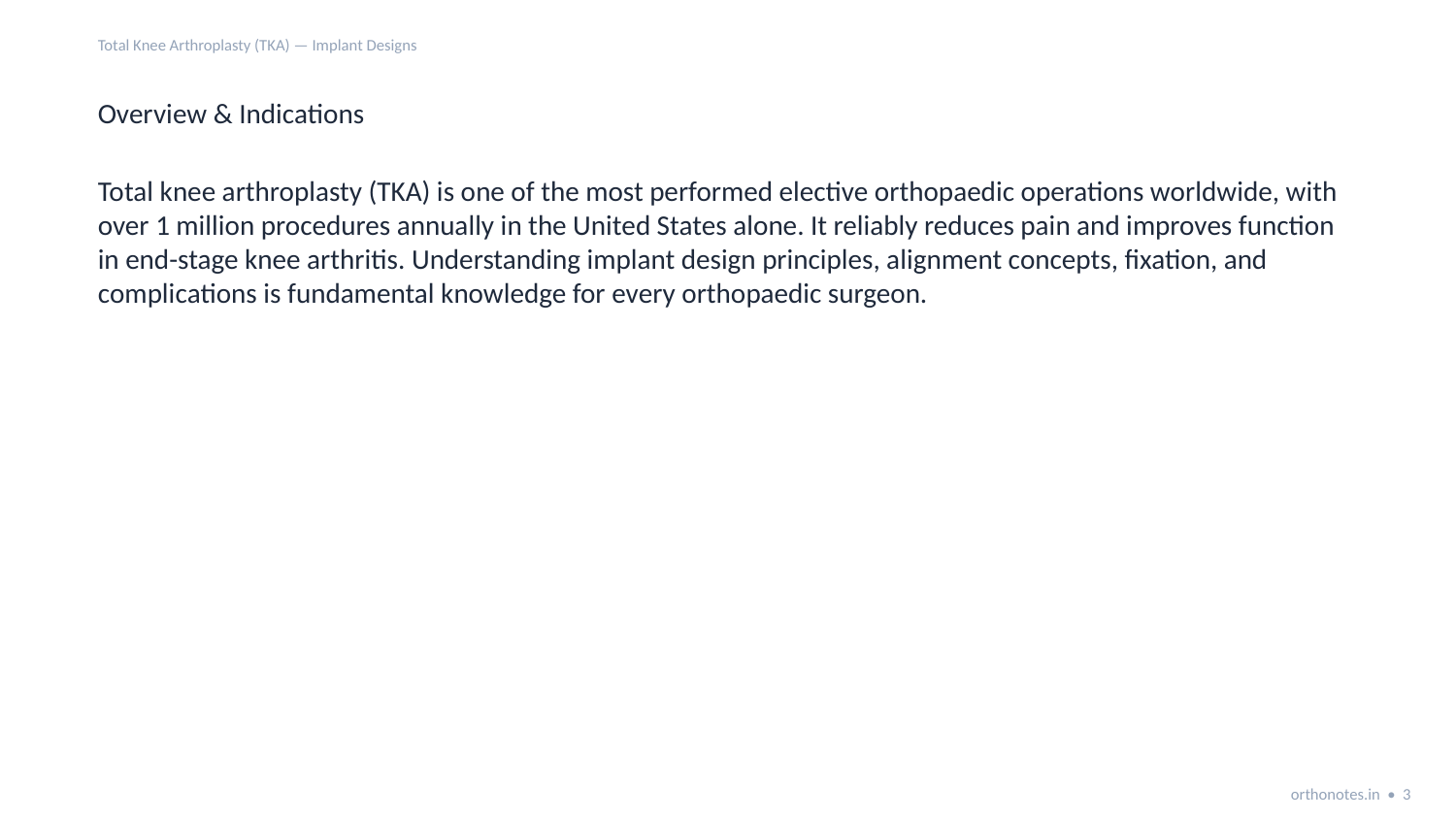

Total Knee Arthroplasty (TKA) — Implant Designs
Overview & Indications
Total knee arthroplasty (TKA) is one of the most performed elective orthopaedic operations worldwide, with over 1 million procedures annually in the United States alone. It reliably reduces pain and improves function in end-stage knee arthritis. Understanding implant design principles, alignment concepts, fixation, and complications is fundamental knowledge for every orthopaedic surgeon.
orthonotes.in  •  3